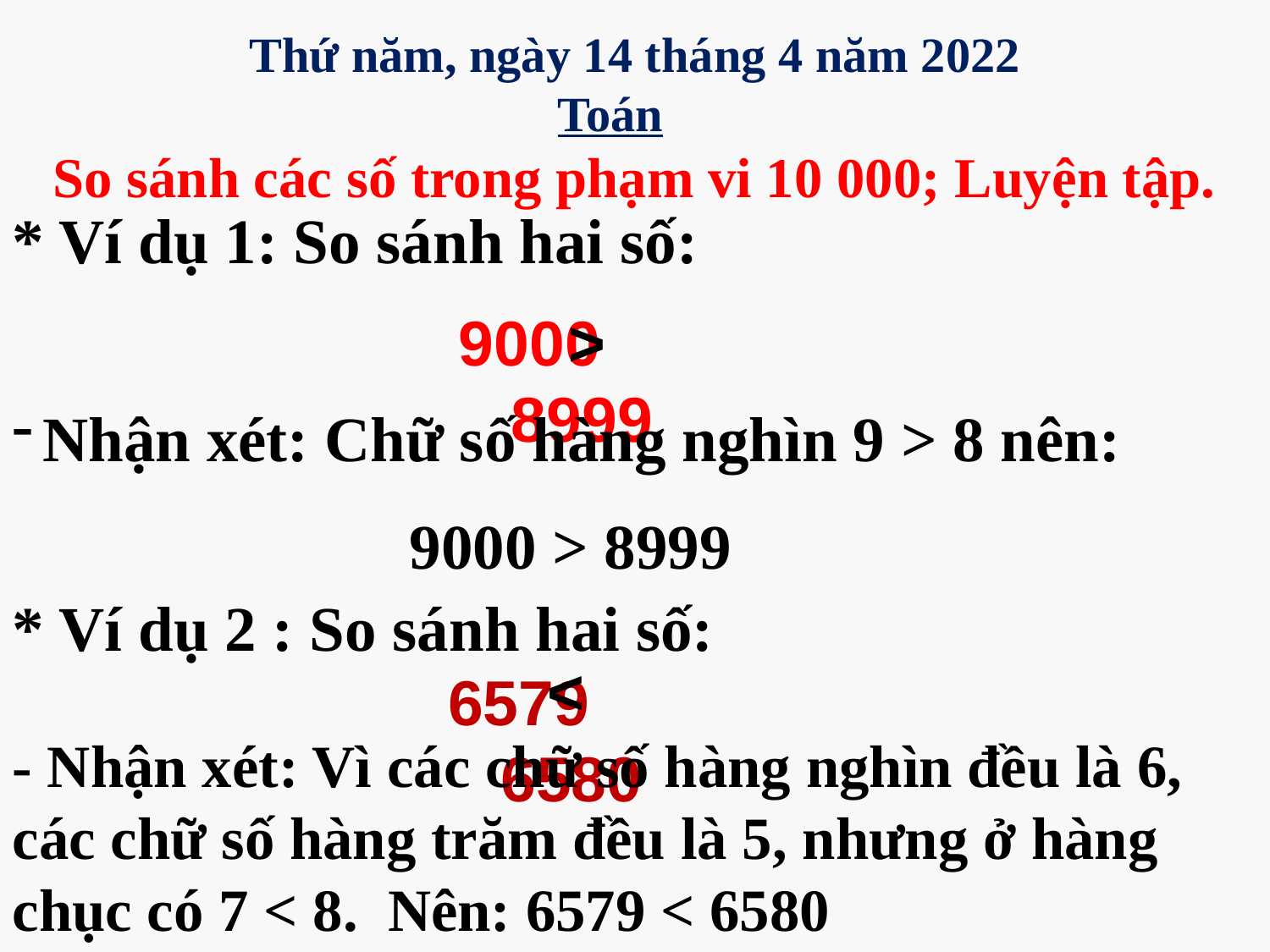

Thứ năm, ngày 14 tháng 4 năm 2022
Toán
So sánh các số trong phạm vi 10 000; Luyện tập.
* Ví dụ 1: So sánh hai số:
9000       8999
>
Nhận xét: Chữ số hàng nghìn 9 > 8 nên:
                         9000 > 8999
* Ví dụ 2 : So sánh hai số:
<
6579       6580
- Nhận xét: Vì các chữ số hàng nghìn đều là 6, các chữ số hàng trăm đều là 5, nhưng ở hàng chục có 7 < 8.  Nên: 6579 < 6580